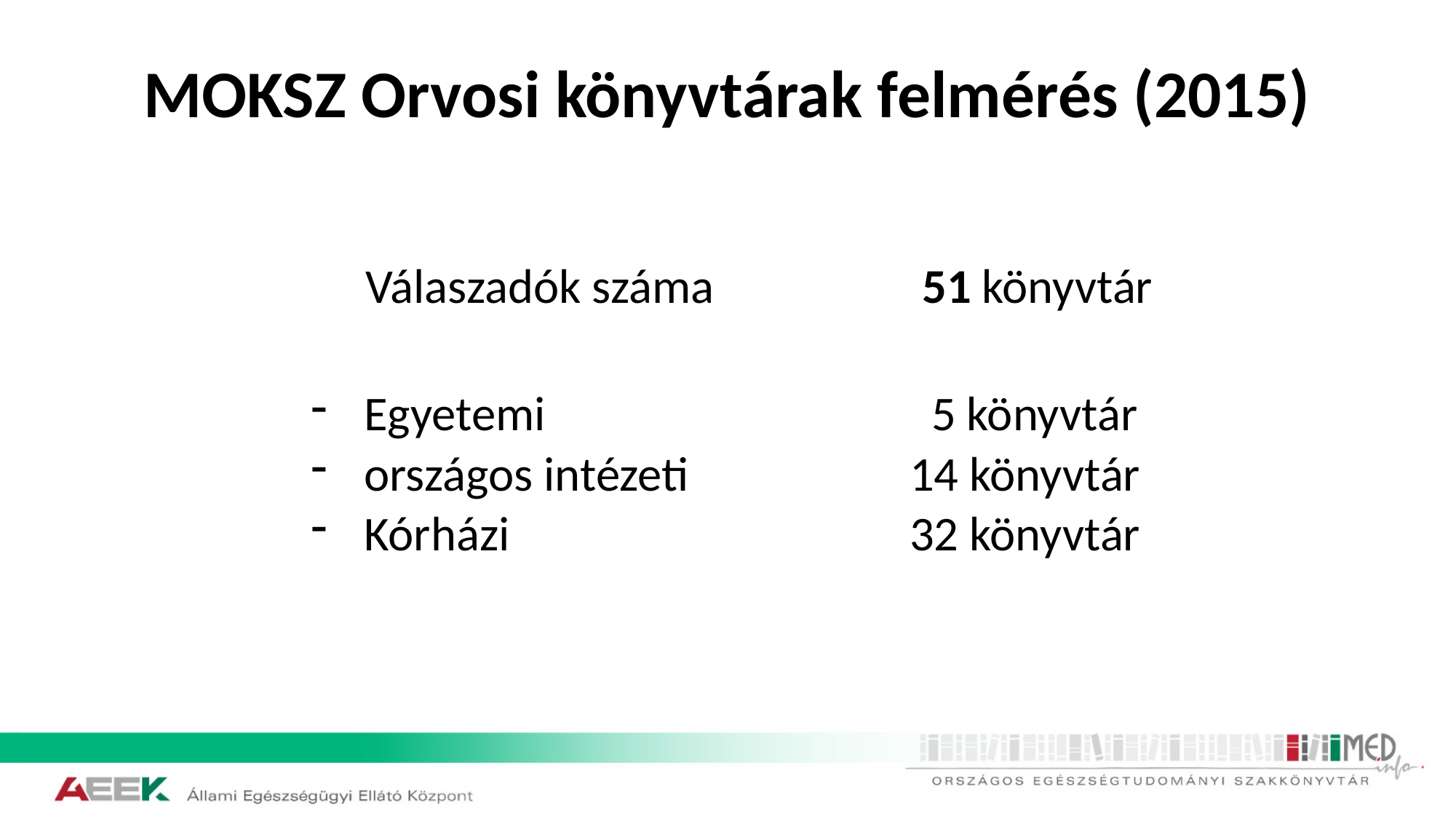

# MOKSZ Orvosi könyvtárak felmérés (2015)
	Válaszadók száma		 51 könyvtár

Egyetemi				  5 könyvtár
országos intézeti			14 könyvtár
Kórházi				32 könyvtár